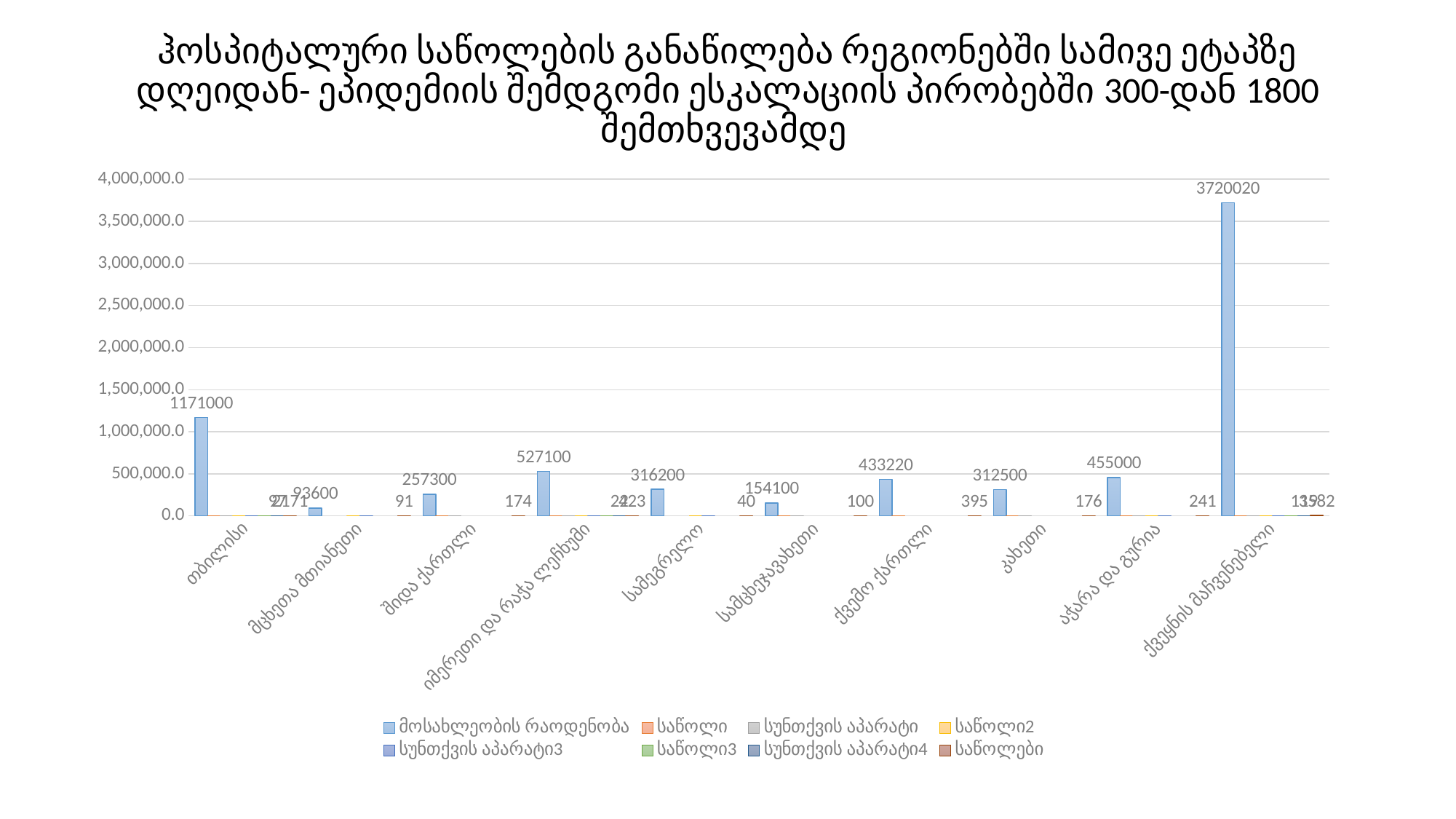

# ჰოსპიტალური საწოლების განაწილება რეგიონებში სამივე ეტაპზე დღეიდან- ეპიდემიის შემდგომი ესკალაციის პირობებში 300-დან 1800 შემთხვევამდე

### Chart

| Category | მოსახლეობის რაოდენობა | საწოლი | სუნთქვის აპარატი | საწოლი2 | სუნთქვის აპარატი3 | საწოლი3 | სუნთქვის აპარატი4 | საწოლები |
|---|---|---|---|---|---|---|---|---|
| თბილისი | 1171000.0 | 434.0 | 147.0 | 788.0 | 181.0 | 720.0 | 97.0 | 2171.0 |
| მცხეთა მთიანეთი | 93600.0 | None | None | 91.0 | 19.0 | None | None | 91.0 |
| შიდა ქართლი | 257300.0 | 174.0 | 12.0 | None | None | None | None | 174.0 |
| იმერეთი და რაჭა ლეჩხუმი | 527100.0 | 50.0 | 15.0 | 263.0 | 63.0 | 110.0 | 22.0 | 423.0 |
| სამეგრელო | 316200.0 | None | None | 40.0 | 4.0 | None | None | 40.0 |
| სამცხეჯავახეთი | 154100.0 | 100.0 | 0.0 | None | None | None | None | 100.0 |
| ქვემო ქართლი | 433220.0 | 395.0 | None | None | None | None | None | 395.0 |
| კახეთი | 312500.0 | 176.0 | 176.0 | None | None | None | None | 176.0 |
| აჭარა და გურია | 455000.0 | 90.0 | 3.0 | 151.0 | 16.0 | None | None | 241.0 |
| ქვეყნის მაჩვენებელი | 3720020.0 | 1419.0 | 353.0 | 1333.0 | 283.0 | 830.0 | 119.0 | 3582.0 |